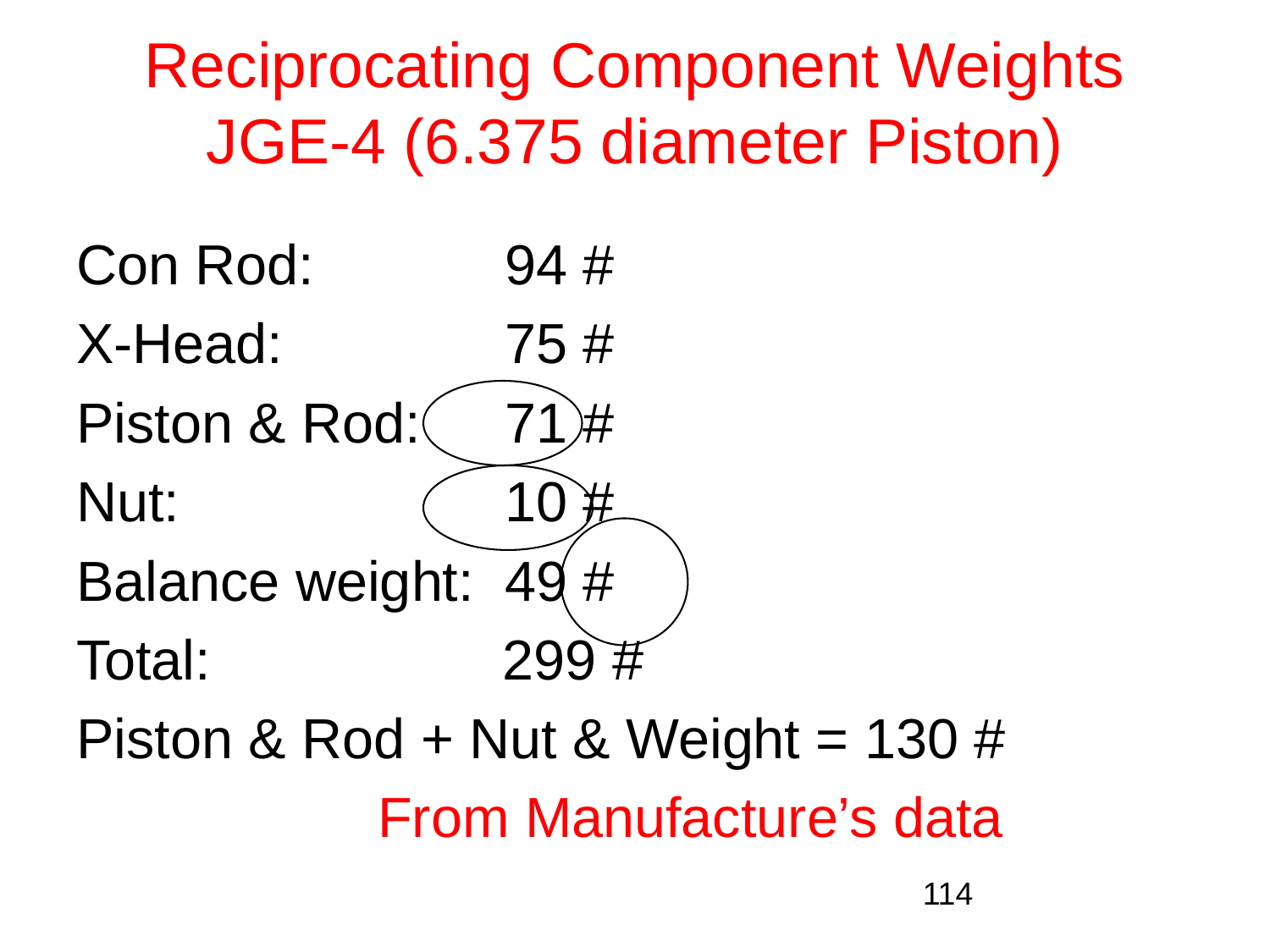

# Reciprocating Component Weights JGE-4 (6.375 diameter Piston)
Con Rod:		94 #
X-Head:		75 #
Piston & Rod:	71 #
Nut:			10 #
Balance weight:	49 #
Total:		        299 #
Piston & Rod + Nut & Weight = 130 #
			From Manufacture’s data

114